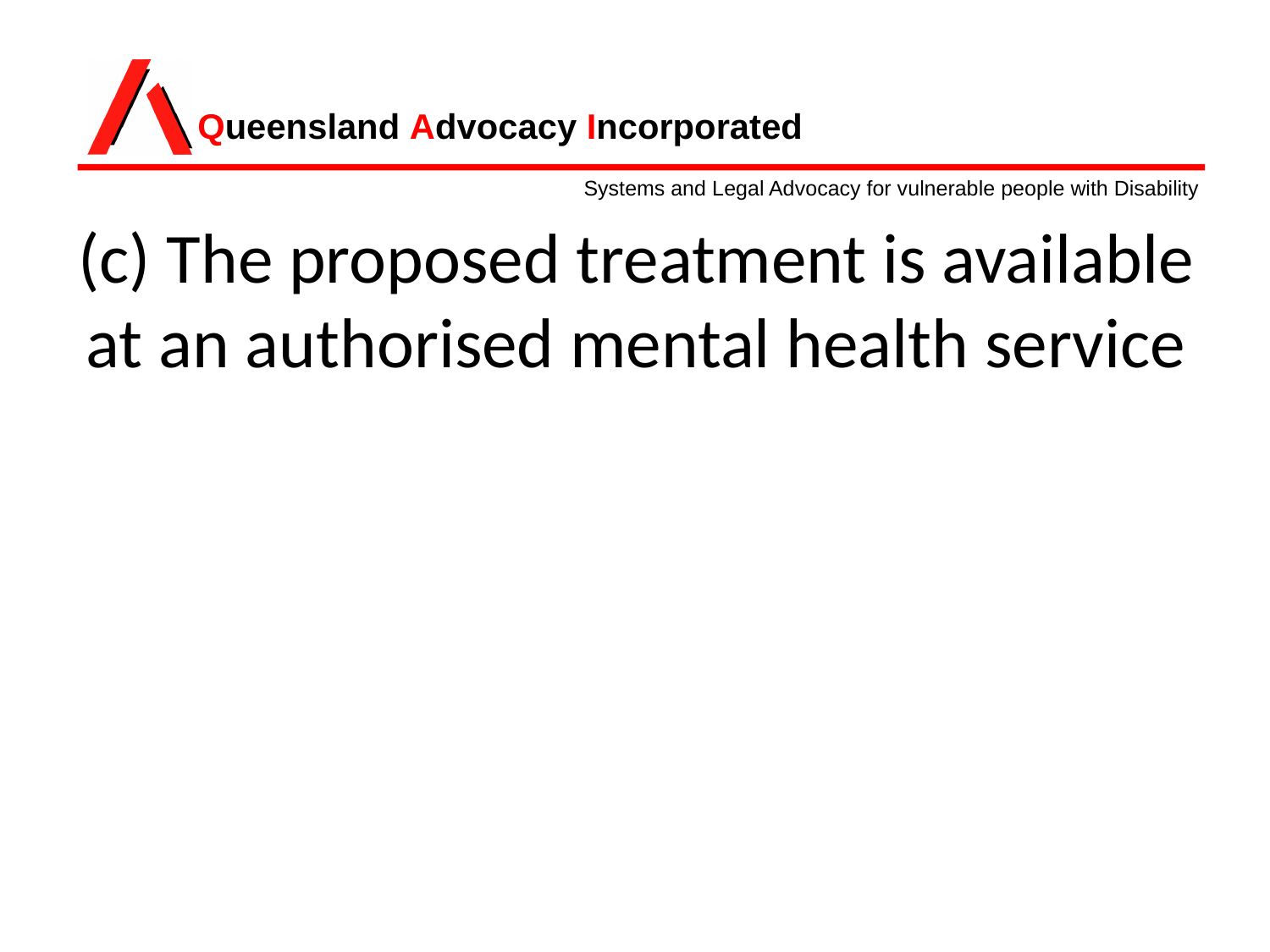

# (c) The proposed treatment is available at an authorised mental health service